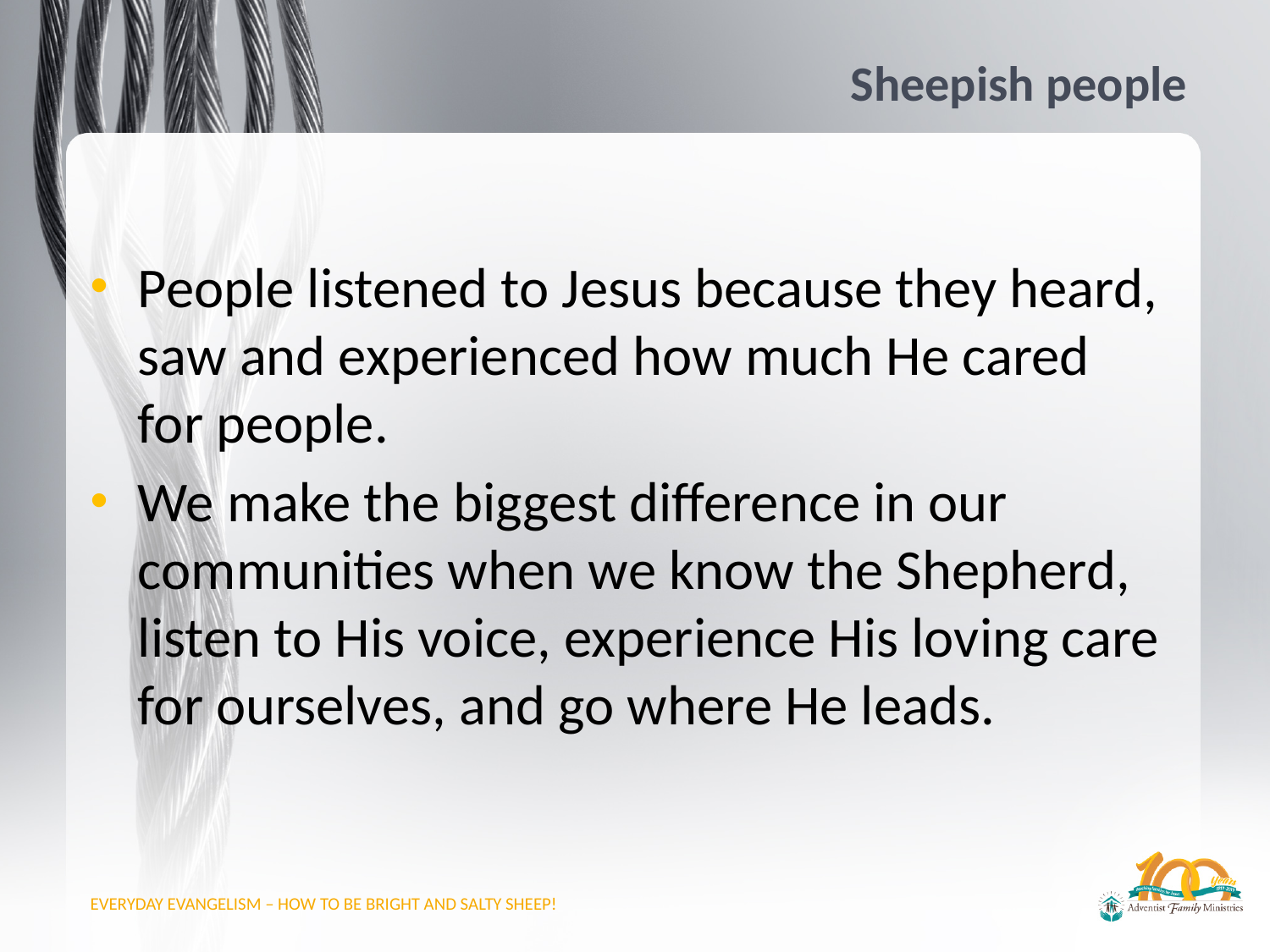

# Sheepish people

People listened to Jesus because they heard, saw and experienced how much He cared for people.
We make the biggest difference in our communities when we know the Shepherd, listen to His voice, experience His loving care for ourselves, and go where He leads.